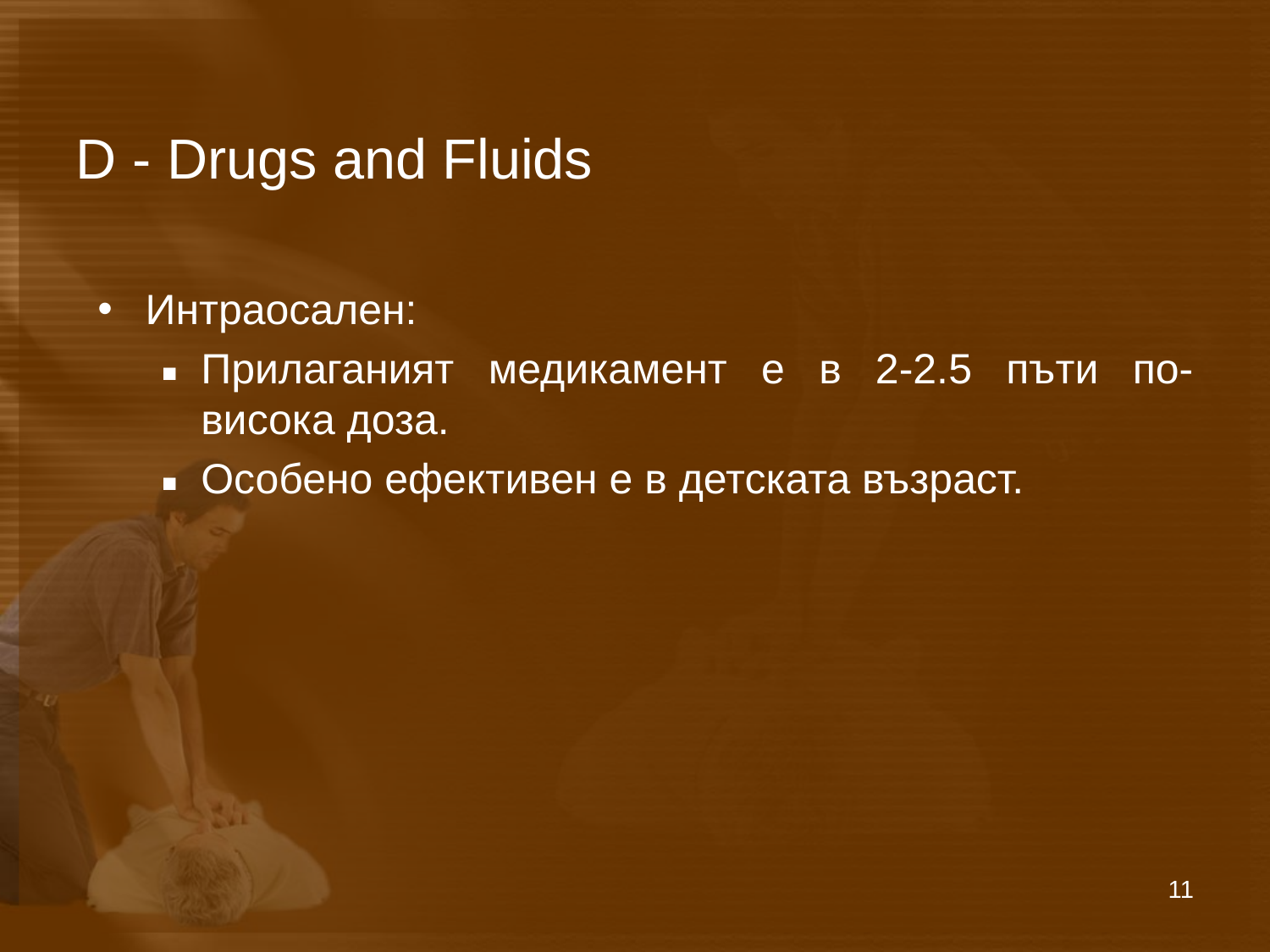

# D - Drugs and Fluids
Интраосален:
Прилаганият медикамент е в 2-2.5 пъти по-висока доза.
Особено ефективен е в детската възраст.
11